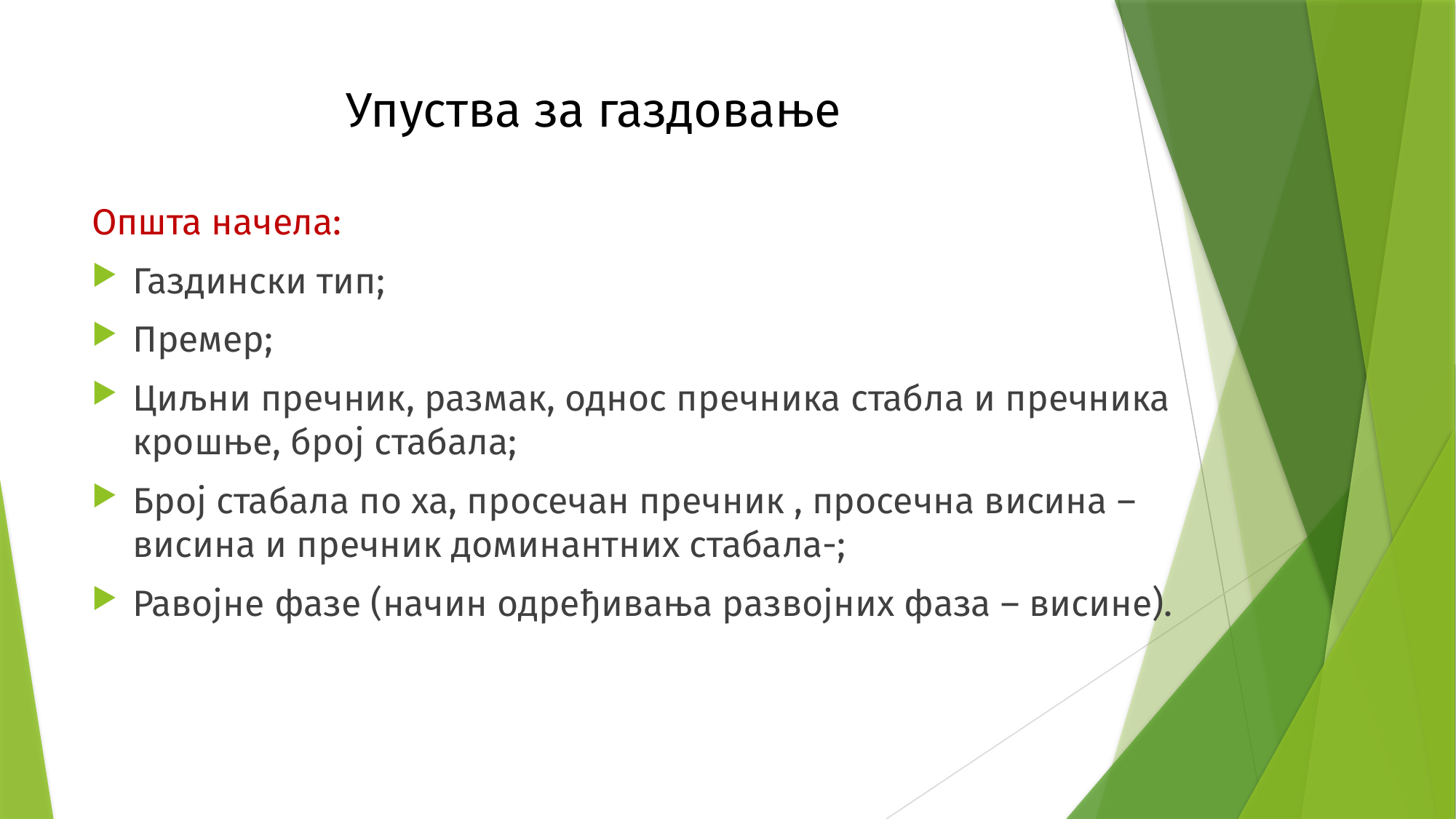

# Упуства за газдовање
Општа начела:
Газдински тип;
Премер;
Циљни пречник, размак, однос пречника стабла и пречника крошње, број стабала;
Број стабала по ха, просечан пречник , просечна висина –висина и пречник доминантних стабала-;
Равојне фазе (начин одређивања развојних фаза – висине).